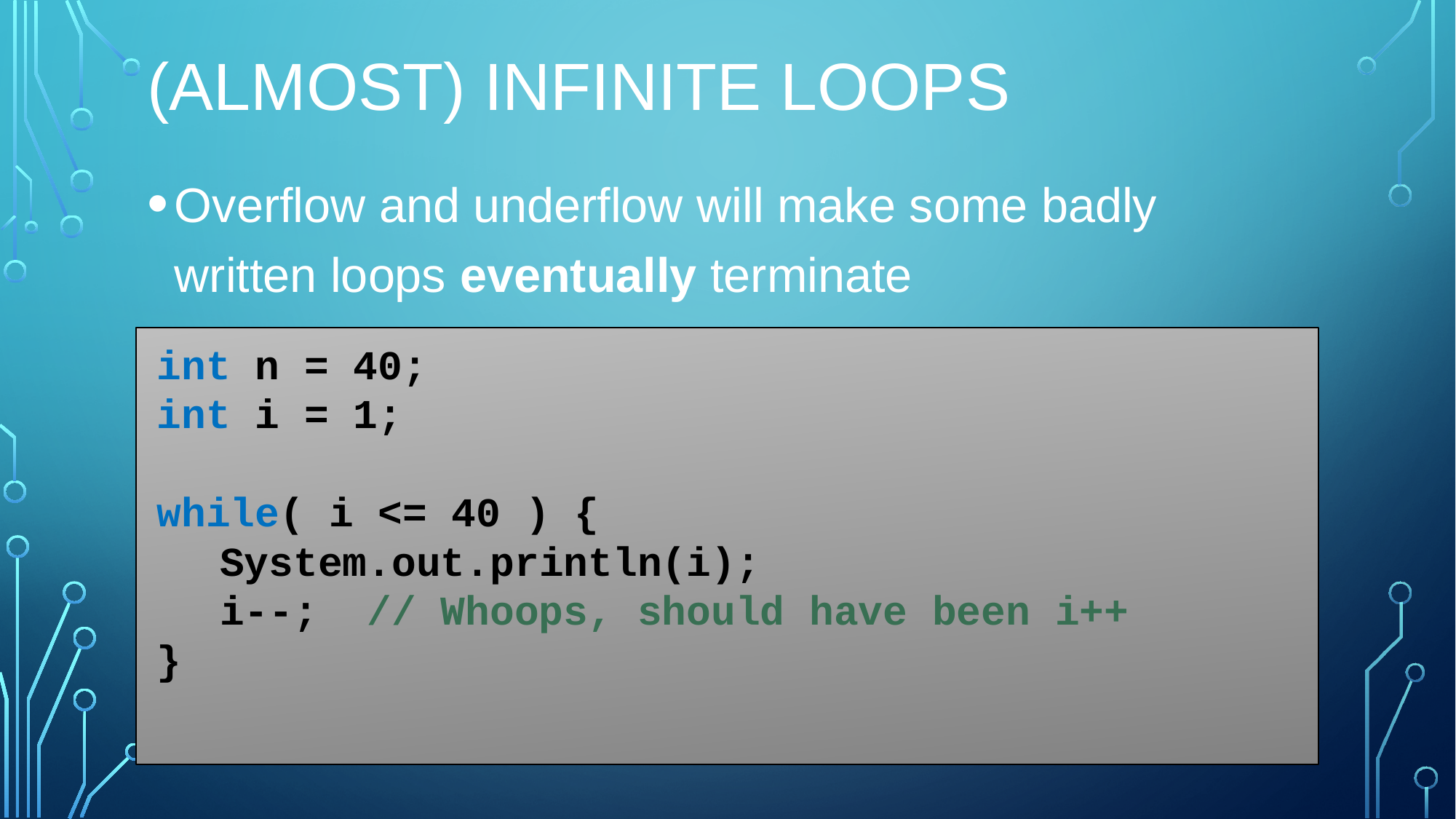

# (Almost) infinite loops
Overflow and underflow will make some badly written loops eventually terminate
int n = 40;
int i = 1;

while( i <= 40 ) {
	 System.out.println(i);
	 i--;  // Whoops, should have been i++
}